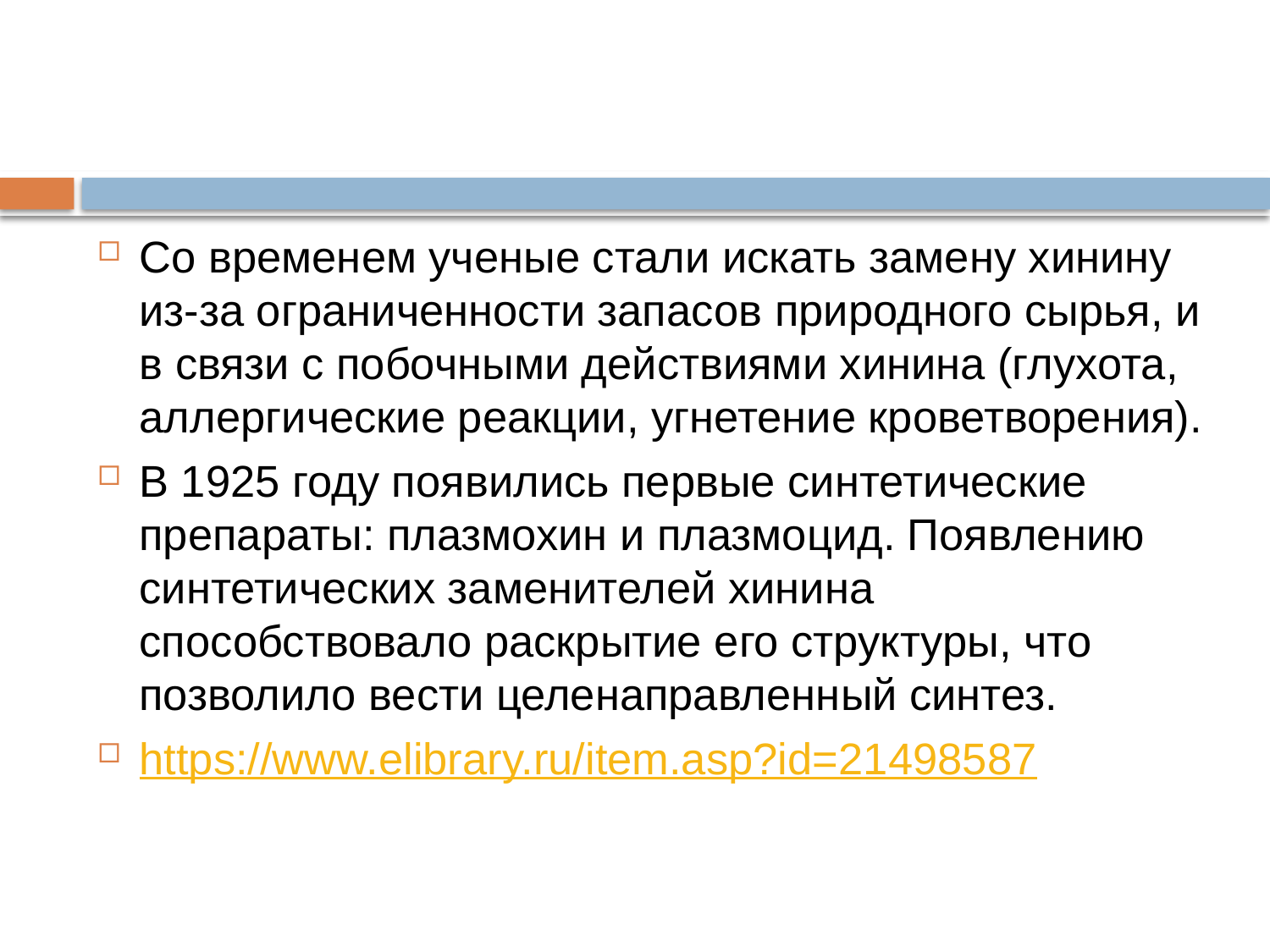

Со временем ученые стали искать замену хинину из-за ограниченности запасов природного сырья, и в связи с побочными действиями хинина (глухота, аллергические реакции, угнетение кроветворения).
В 1925 году появились первые синтетические препараты: плазмохин и плазмоцид. Появлению синтетических заменителей хинина способствовало раскрытие его структуры, что позволило вести целенаправленный синтез.
https://www.elibrary.ru/item.asp?id=21498587